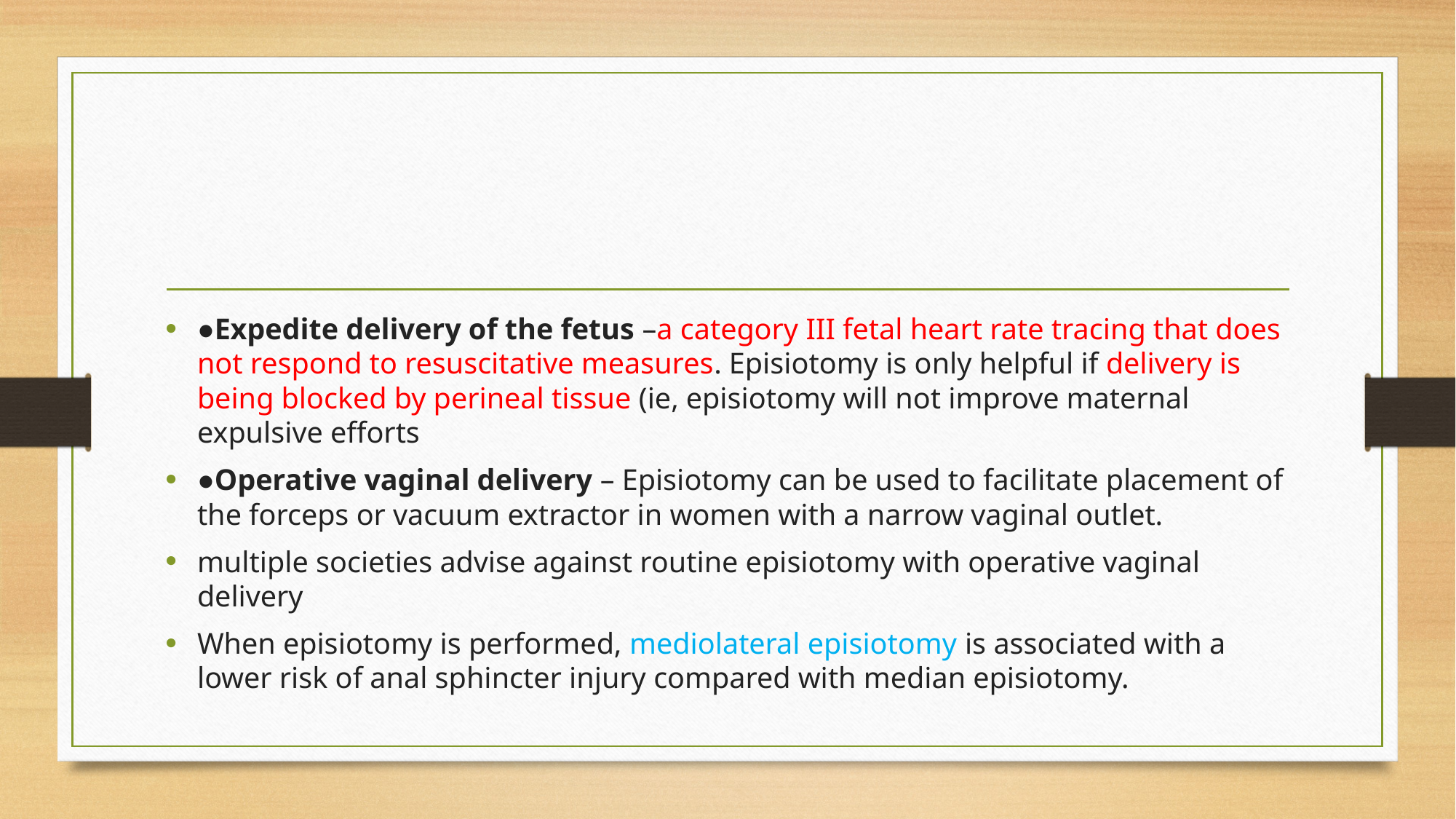

#
●Expedite delivery of the fetus –a category III fetal heart rate tracing that does not respond to resuscitative measures. Episiotomy is only helpful if delivery is being blocked by perineal tissue (ie, episiotomy will not improve maternal expulsive efforts
●Operative vaginal delivery – Episiotomy can be used to facilitate placement of the forceps or vacuum extractor in women with a narrow vaginal outlet.
multiple societies advise against routine episiotomy with operative vaginal delivery
When episiotomy is performed, mediolateral episiotomy is associated with a lower risk of anal sphincter injury compared with median episiotomy.